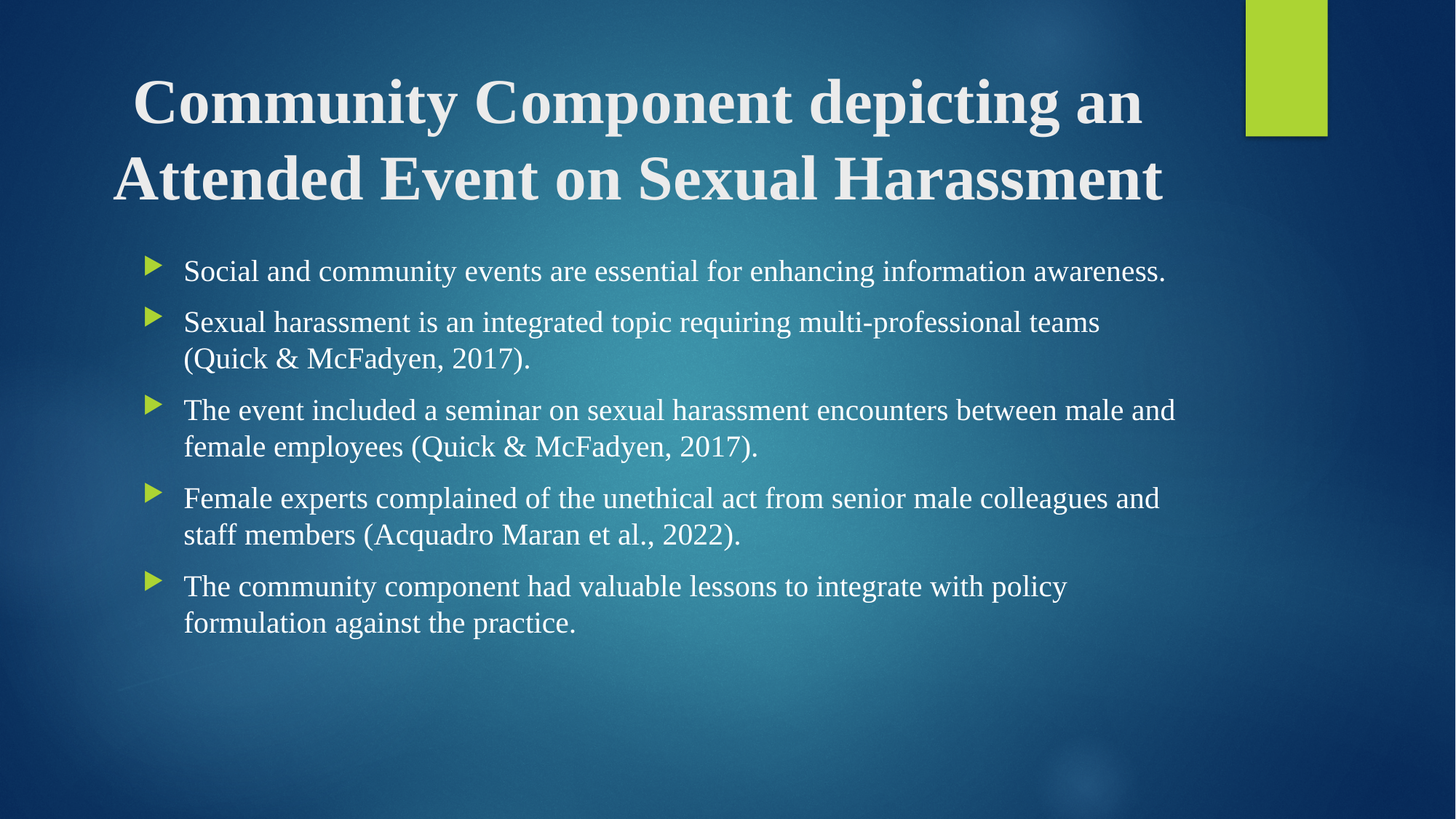

# Community Component depicting an Attended Event on Sexual Harassment
Social and community events are essential for enhancing information awareness.
Sexual harassment is an integrated topic requiring multi-professional teams (Quick & McFadyen, 2017).
The event included a seminar on sexual harassment encounters between male and female employees (Quick & McFadyen, 2017).
Female experts complained of the unethical act from senior male colleagues and staff members (Acquadro Maran et al., 2022).
The community component had valuable lessons to integrate with policy formulation against the practice.